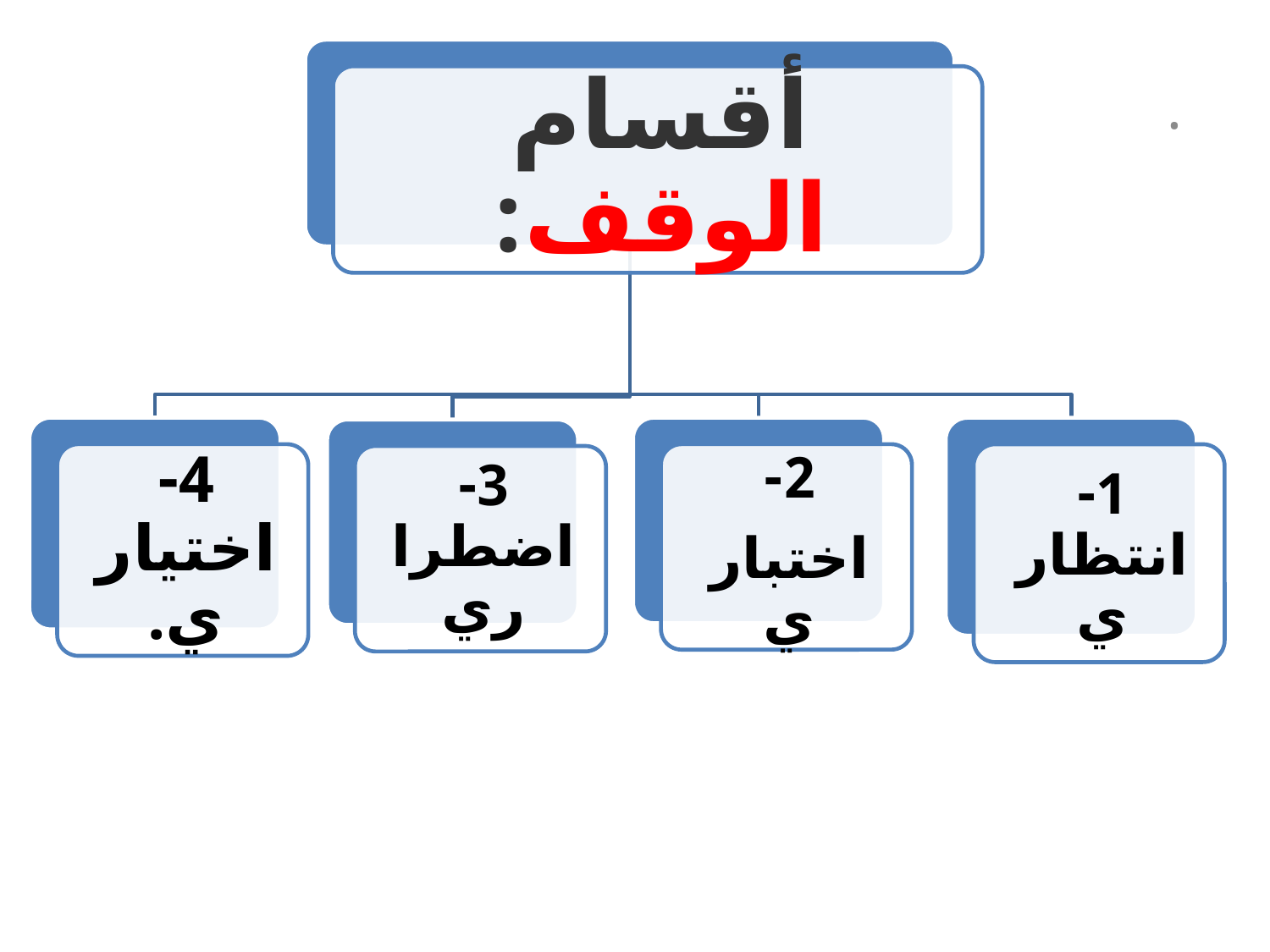

أقسام الوقف:
4- اختياري.

3-اضطراري

2-
اختباري

1- انتظاري

.